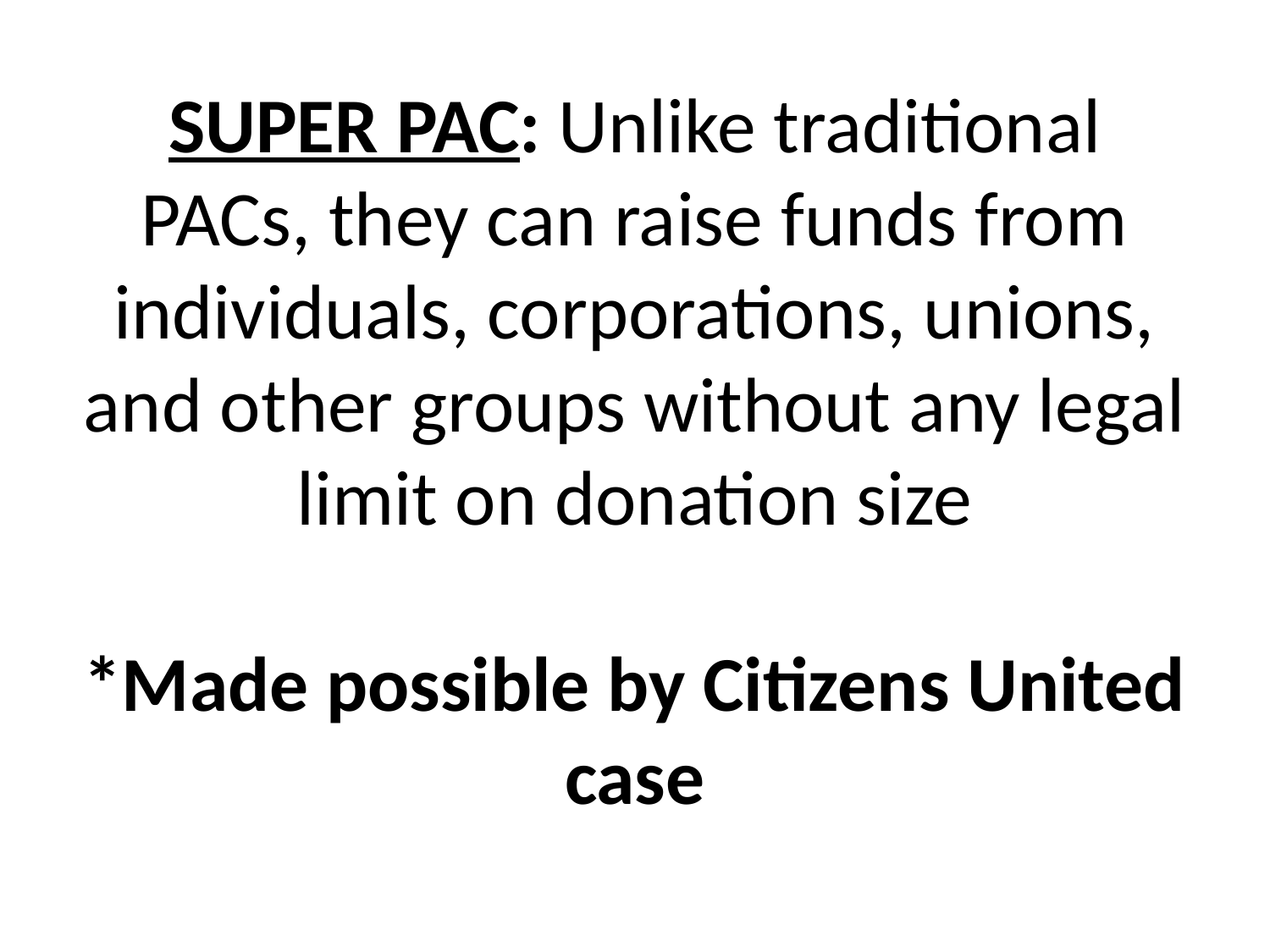

# SUPER PAC: Unlike traditional PACs, they can raise funds from individuals, corporations, unions, and other groups without any legal limit on donation size *Made possible by Citizens United case